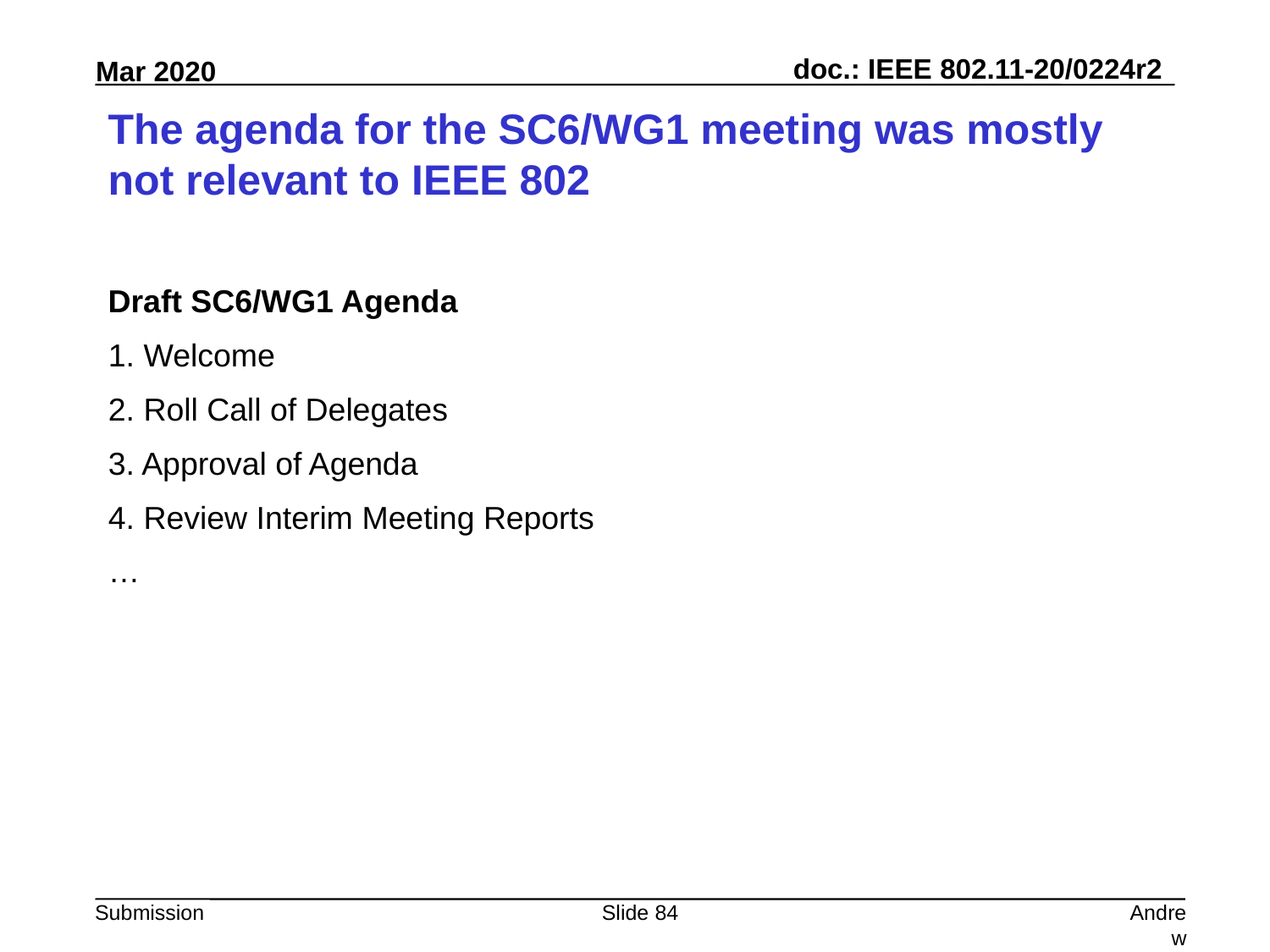

# The agenda for the SC6/WG1 meeting was mostly not relevant to IEEE 802
Draft SC6/WG1 Agenda
1. Welcome
2. Roll Call of Delegates
3. Approval of Agenda
4. Review Interim Meeting Reports
…
Slide 84
Andrew Myles, Cisco